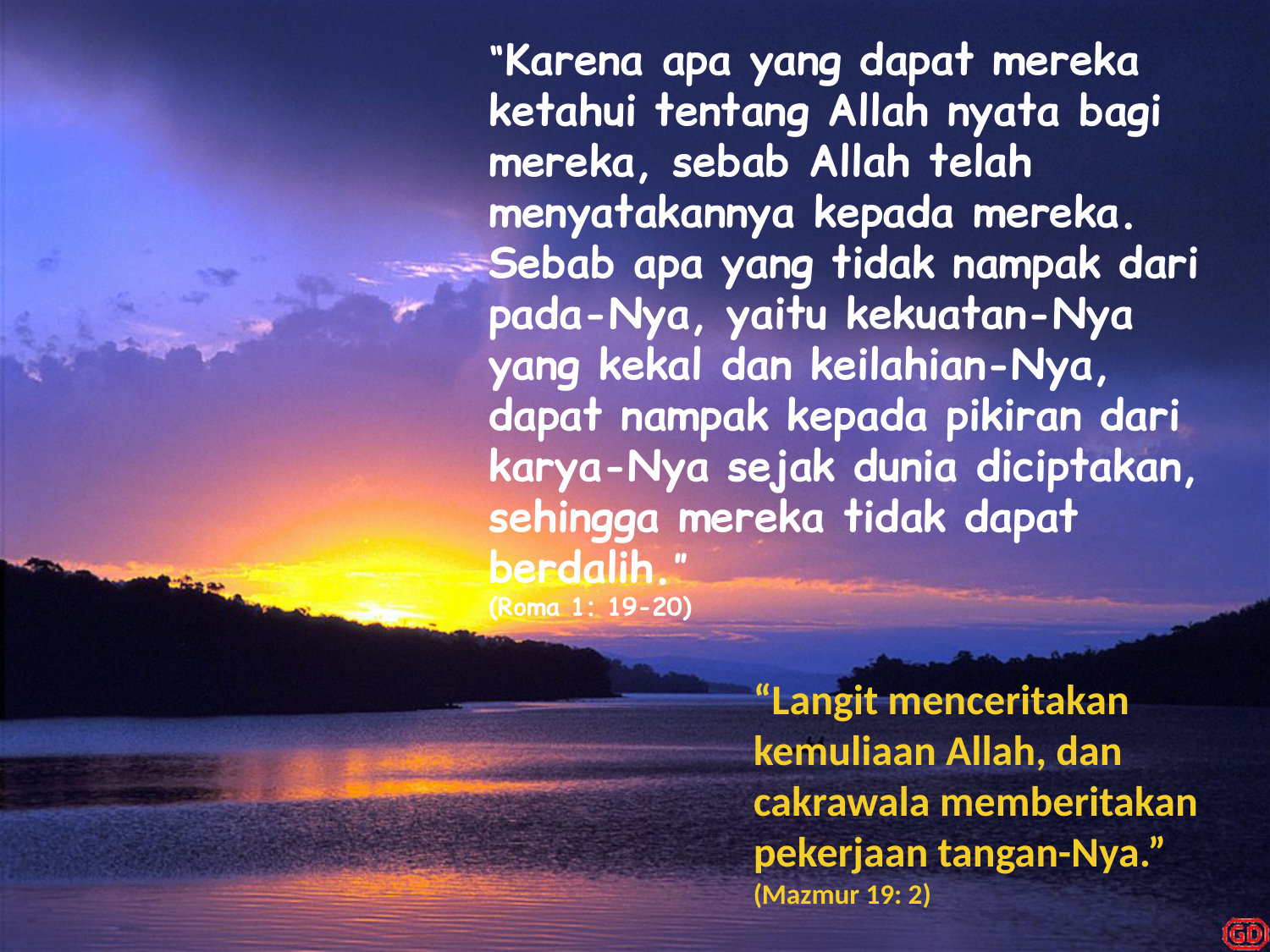

“Karena apa yang dapat mereka ketahui tentang Allah nyata bagi mereka, sebab Allah telah menyatakannya kepada mereka.
Sebab apa yang tidak nampak dari pada-Nya, yaitu kekuatan-Nya yang kekal dan keilahian-Nya, dapat nampak kepada pikiran dari karya-Nya sejak dunia diciptakan, sehingga mereka tidak dapat berdalih.”
(Roma 1: 19-20)
“Langit menceritakan kemuliaan Allah, dan cakrawala memberitakan pekerjaan tangan-Nya.” (Mazmur 19: 2)